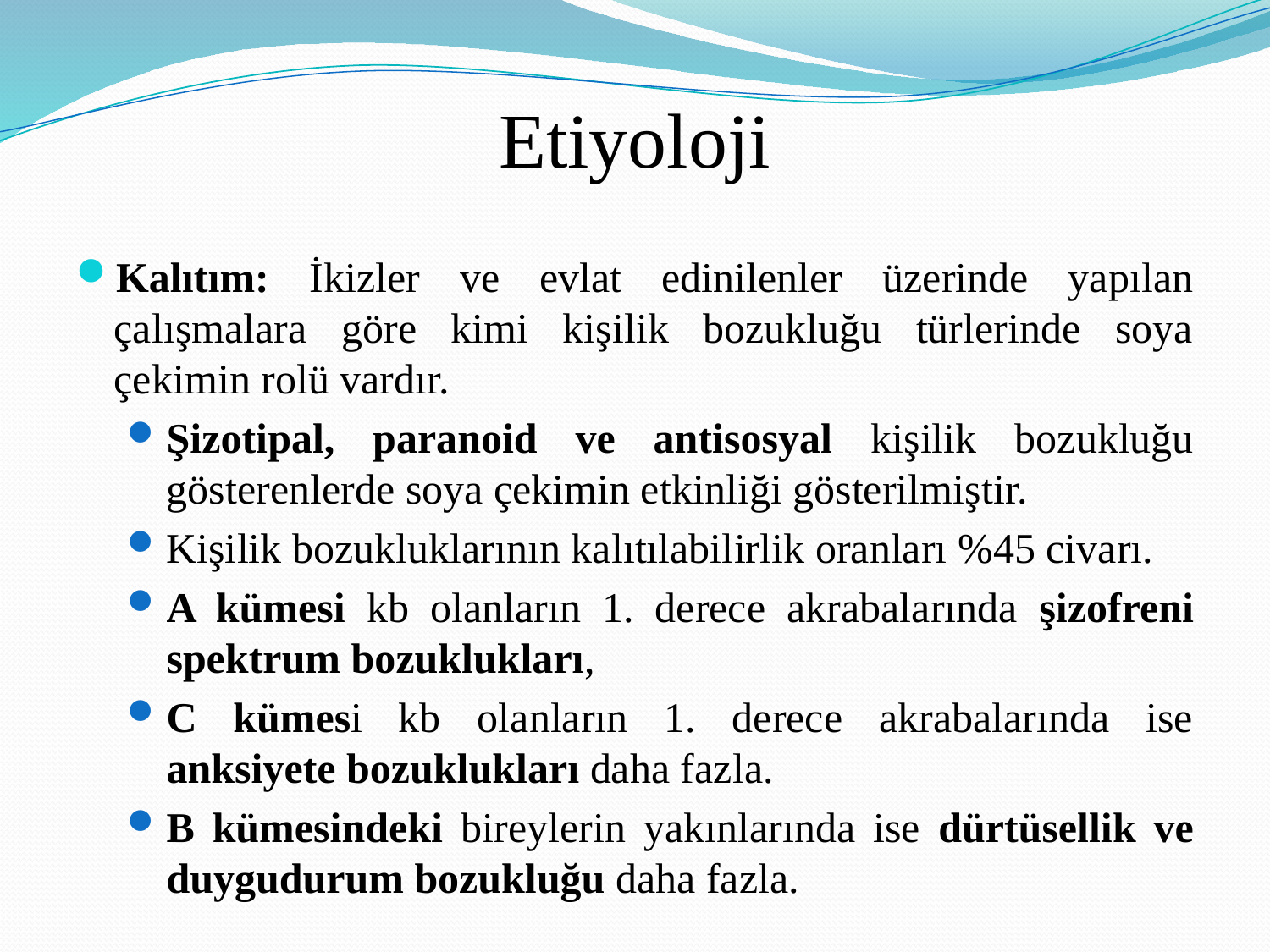

# Etiyoloji

Kalıtım: İkizler ve evlat edinilenler üzerinde yapılan çalışmalara göre kimi kişilik bozukluğu türlerinde soya çekimin rolü vardır.
Şizotipal, paranoid ve antisosyal kişilik bozukluğu gösterenlerde soya çekimin etkinliği gösterilmiştir.
Kişilik bozukluklarının kalıtılabilirlik oranları %45 civarı.
A kümesi kb olanların 1. derece akrabalarında şizofreni spektrum bozuklukları,
C kümesi kb olanların 1. derece akrabalarında ise anksiyete bozuklukları daha fazla.
B kümesindeki bireylerin yakınlarında ise dürtüsellik ve duygudurum bozukluğu daha fazla.